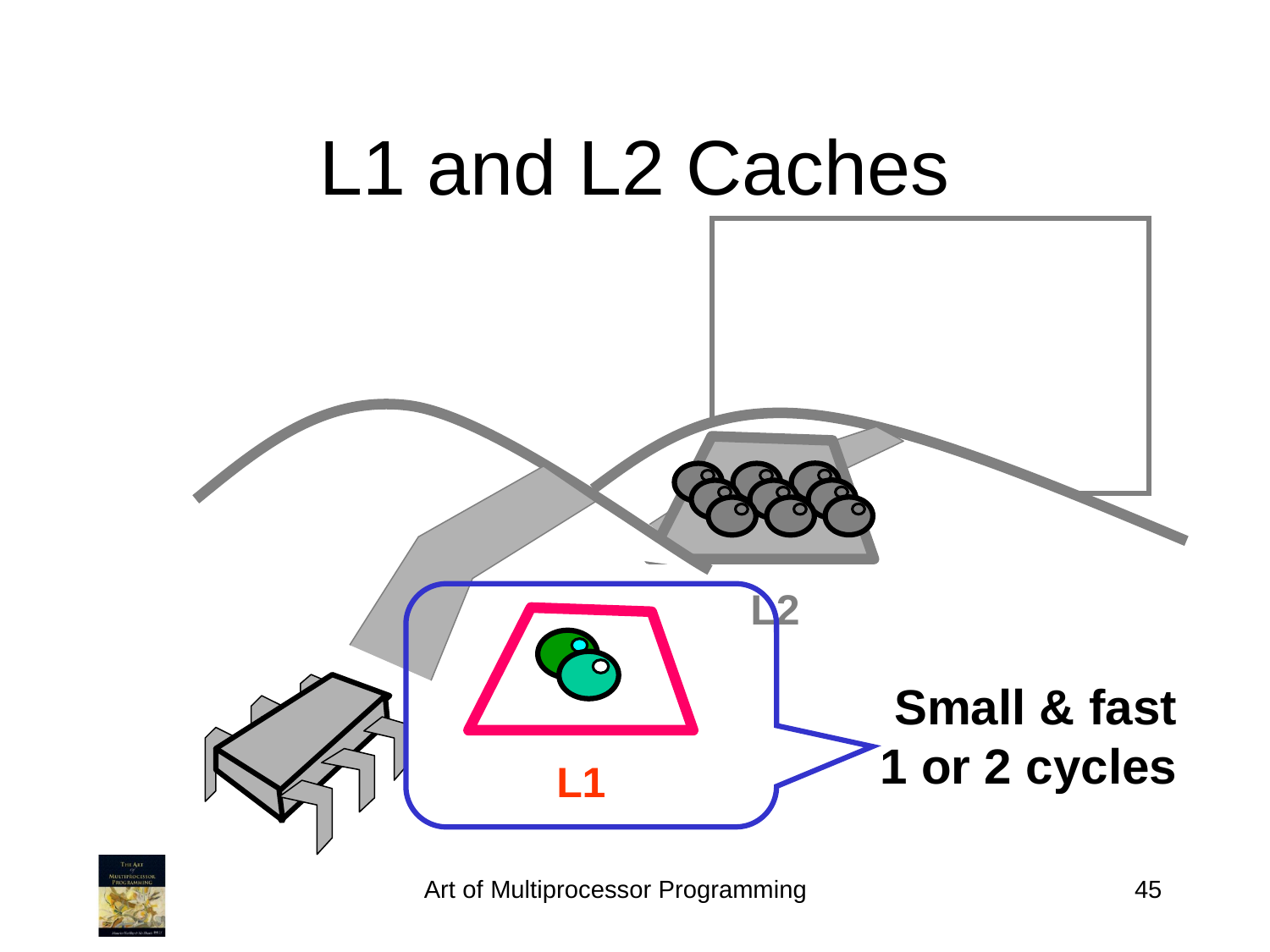

# L1 and L2 Caches

L2

Small & fast
1 or 2 cycles

L1
Art of Multiprocessor Programming
45